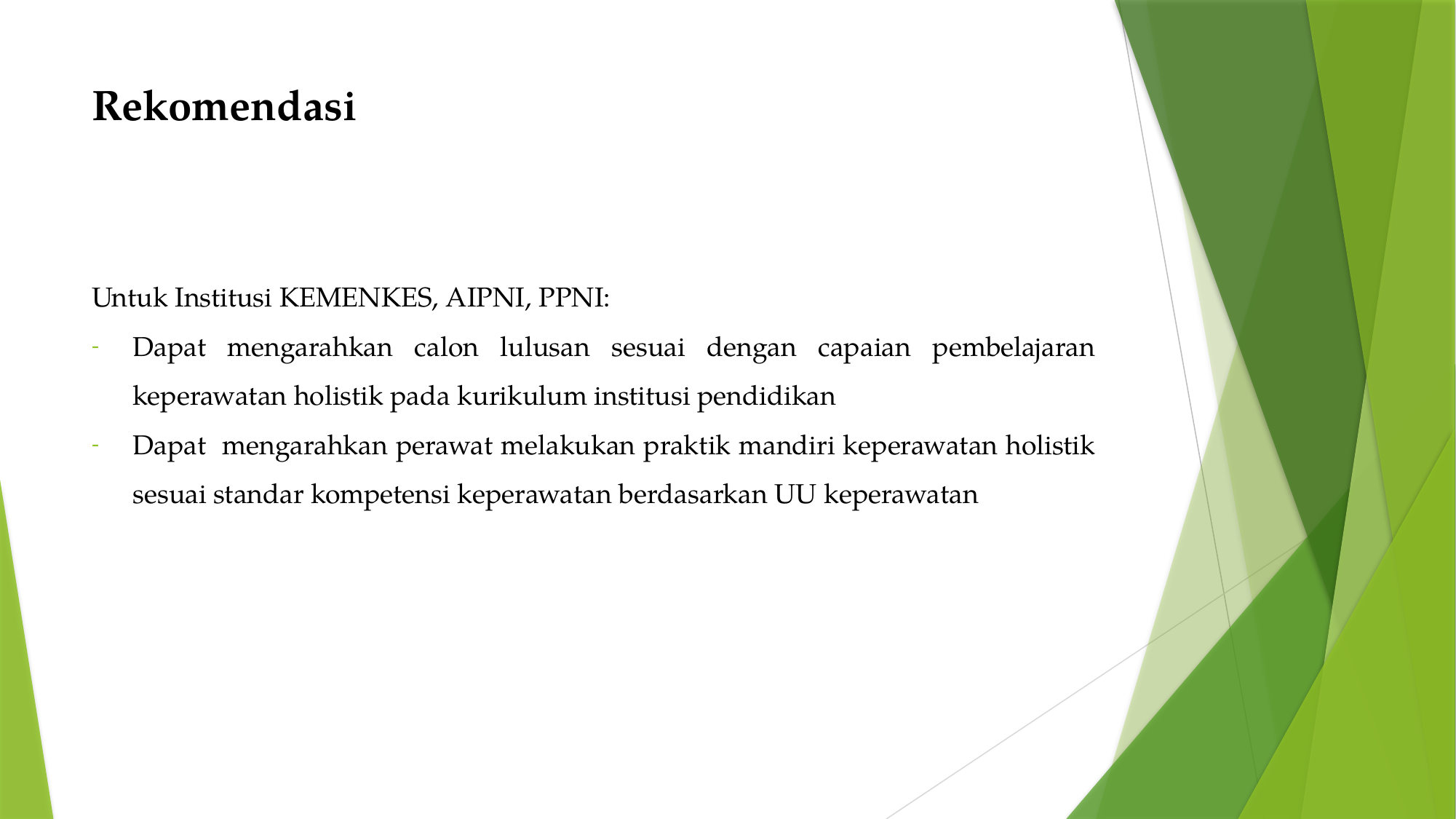

# Rekomendasi
Untuk Institusi KEMENKES, AIPNI, PPNI:
Dapat mengarahkan calon lulusan sesuai dengan capaian pembelajaran keperawatan holistik pada kurikulum institusi pendidikan
Dapat  mengarahkan perawat melakukan praktik mandiri keperawatan holistik sesuai standar kompetensi keperawatan berdasarkan UU keperawatan